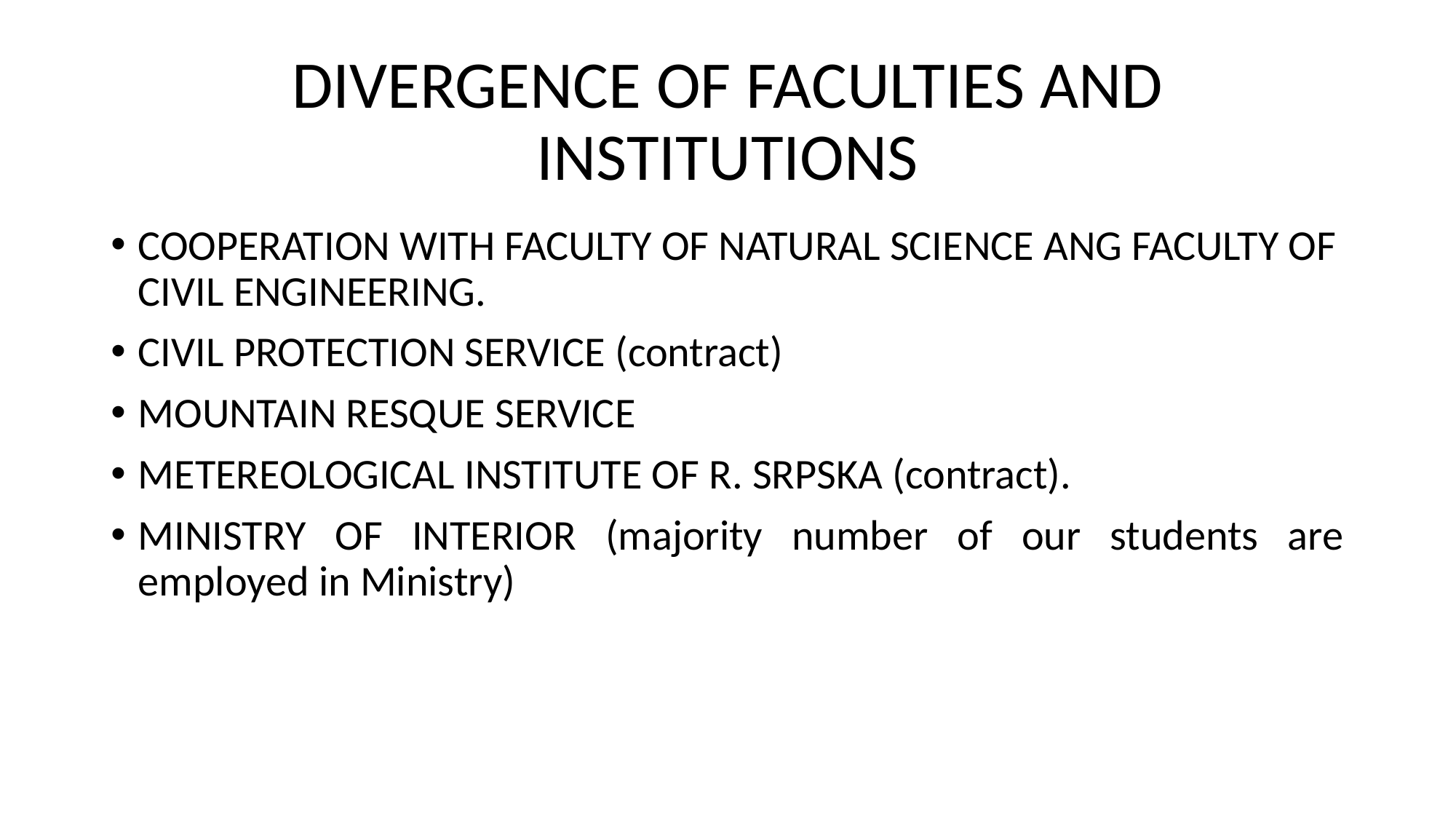

# DIVERGENCE OF FACULTIES AND INSTITUTIONS
COOPERATION WITH FACULTY OF NATURAL SCIENCE ANG FACULTY OF CIVIL ENGINEERING.
CIVIL PROTECTION SERVICE (contract)
MOUNTAIN RESQUE SERVICE
METEREOLOGICAL INSTITUTE OF R. SRPSKA (contract).
MINISTRY OF INTERIOR (majority number of our students are employed in Ministry)